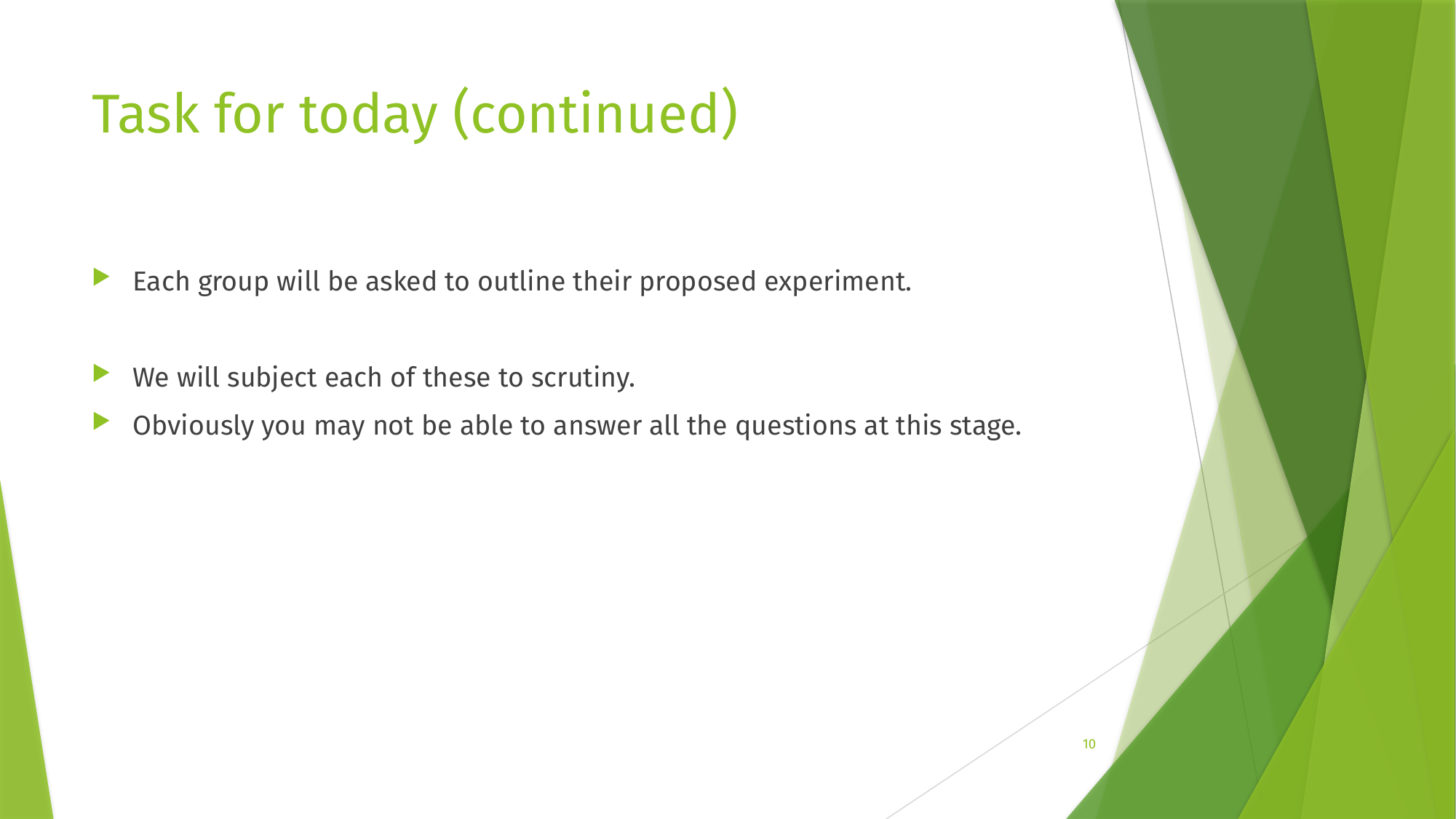

# Task for today (continued)
Each group will be asked to outline their proposed experiment.

We will subject each of these to scrutiny.
Obviously you may not be able to answer all the questions at this stage.
10